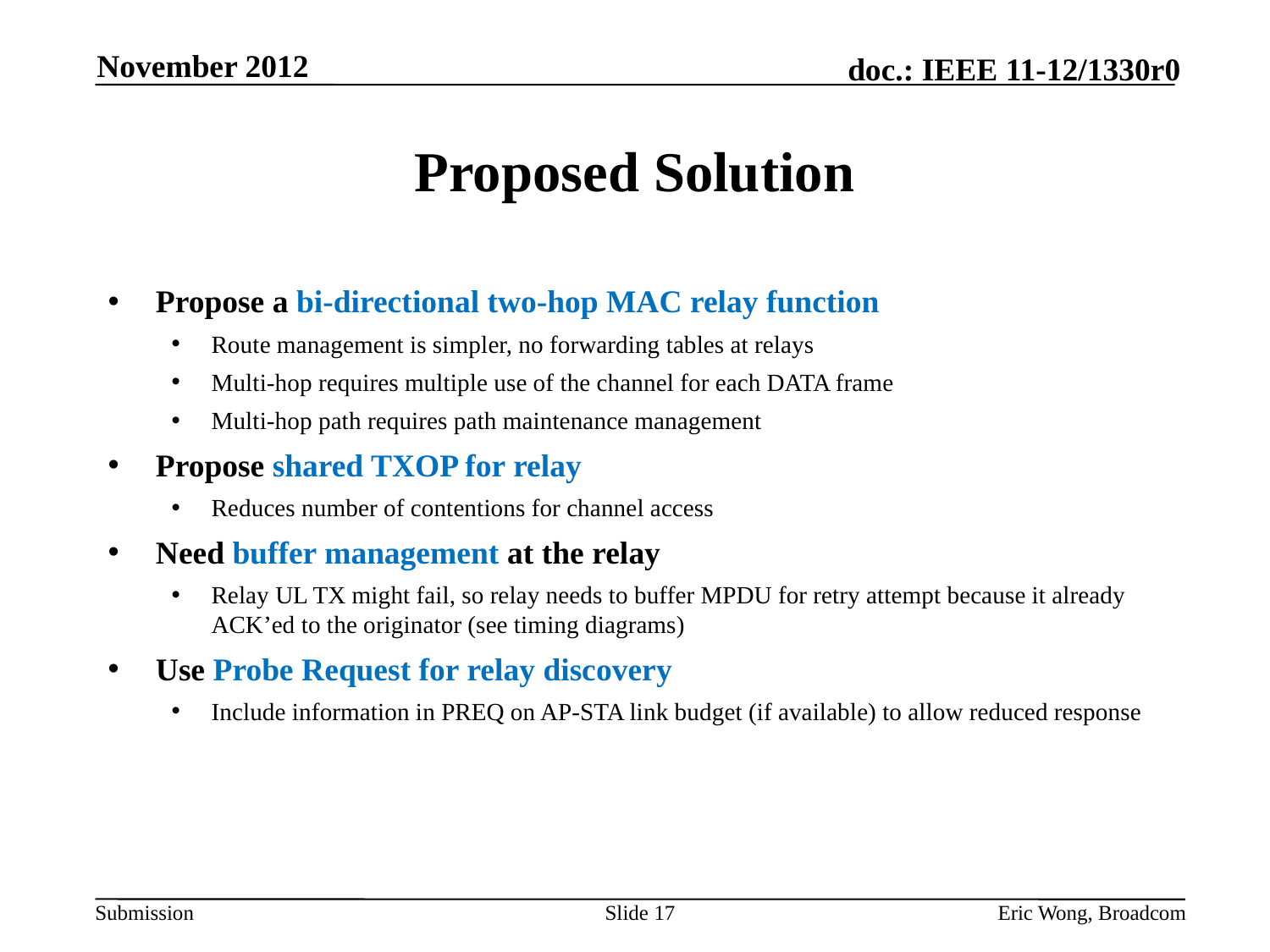

November 2012
# Proposed Solution
Propose a bi-directional two-hop MAC relay function
Route management is simpler, no forwarding tables at relays
Multi-hop requires multiple use of the channel for each DATA frame
Multi-hop path requires path maintenance management
Propose shared TXOP for relay
Reduces number of contentions for channel access
Need buffer management at the relay
Relay UL TX might fail, so relay needs to buffer MPDU for retry attempt because it already ACK’ed to the originator (see timing diagrams)
Use Probe Request for relay discovery
Include information in PREQ on AP-STA link budget (if available) to allow reduced response
Slide 17
Eric Wong, Broadcom